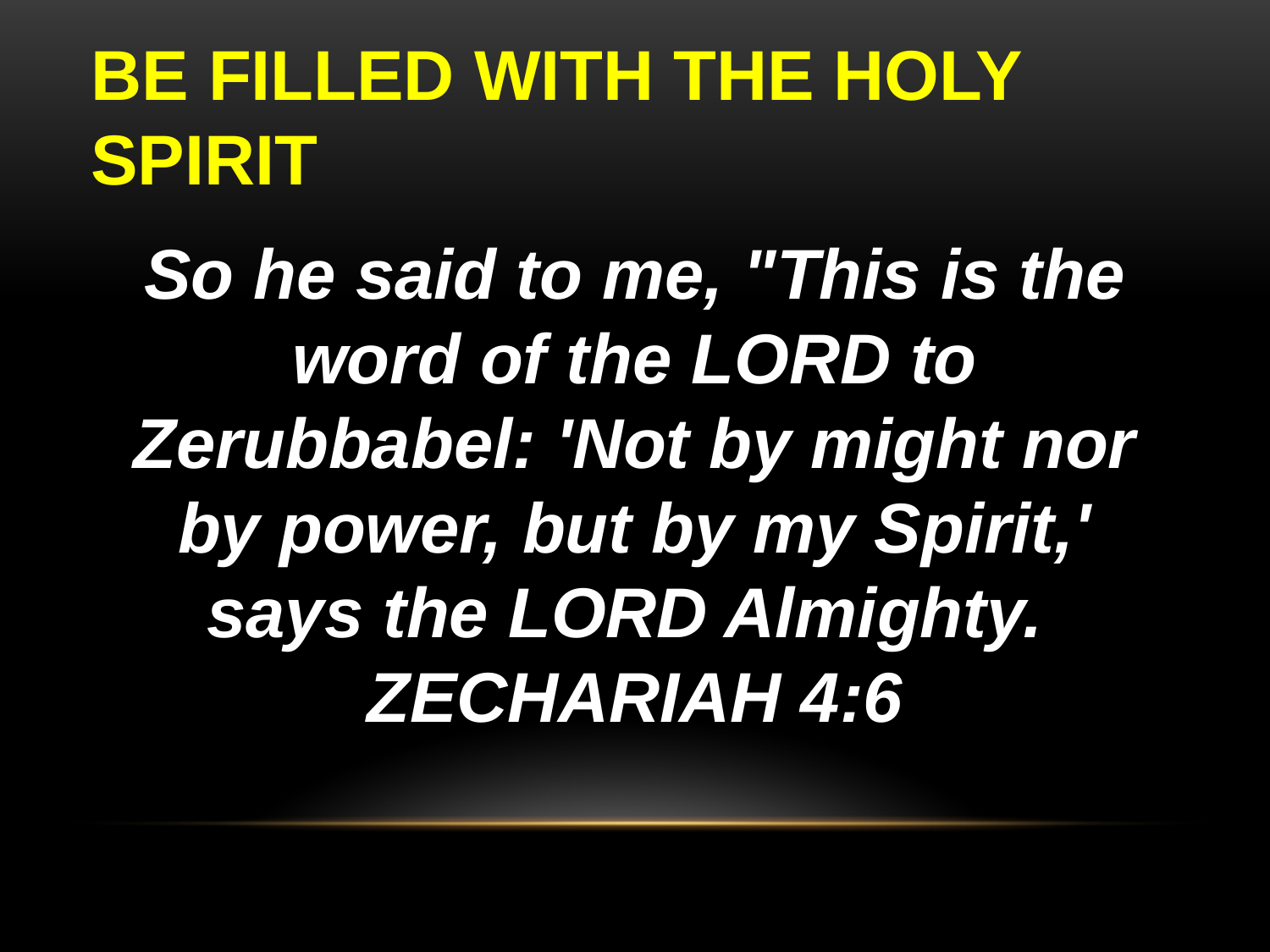

# BE FILLED WITH THE HOLY SPIRIT
So he said to me, "This is the word of the LORD to Zerubbabel: 'Not by might nor by power, but by my Spirit,' says the LORD Almighty.  ZECHARIAH 4:6